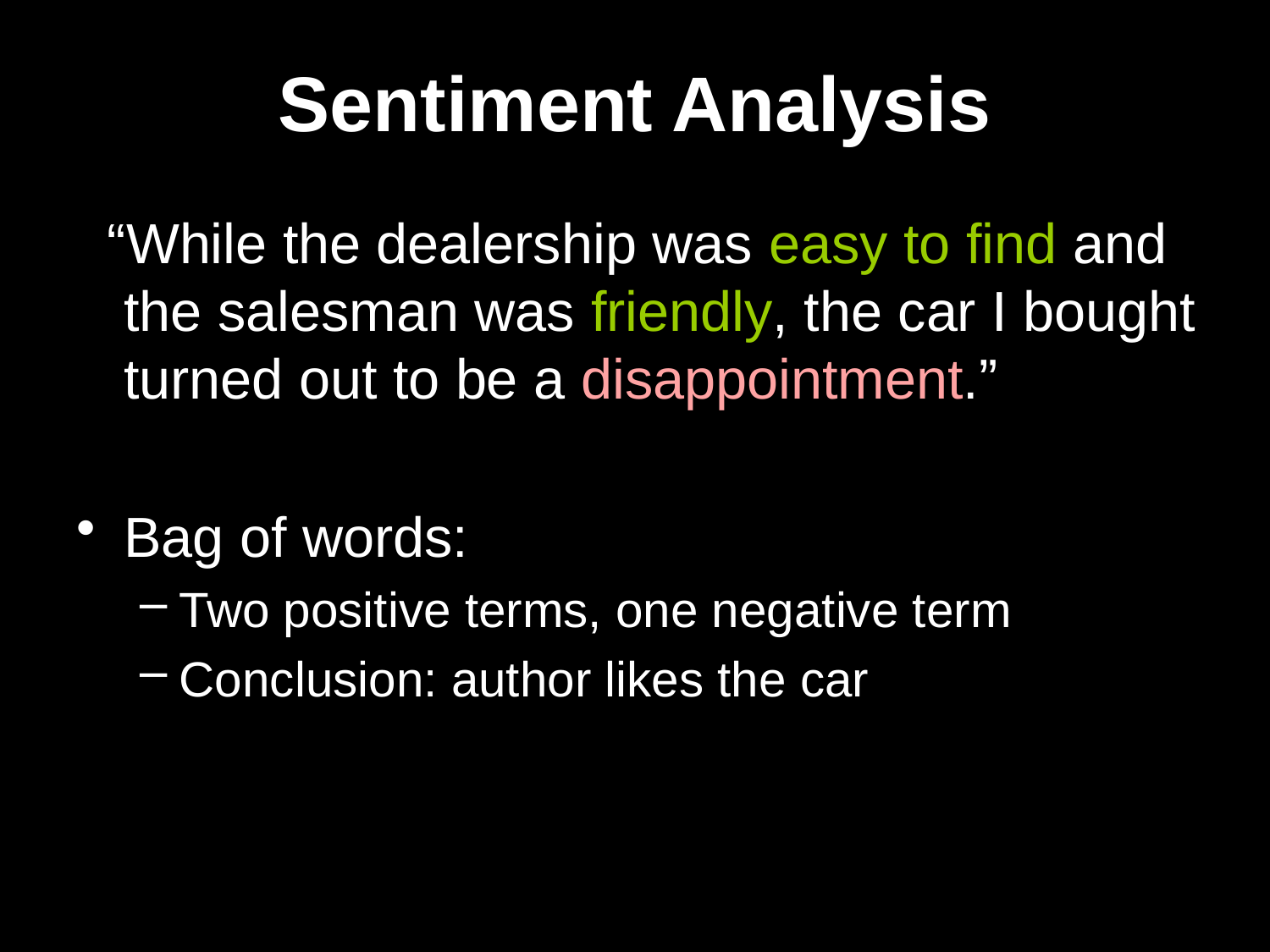

# Sentiment Analysis
  “While the dealership was easy to find and the salesman was friendly, the car I bought turned out to be a disappointment.”

Bag of words:
Two positive terms, one negative term
Conclusion: author likes the car